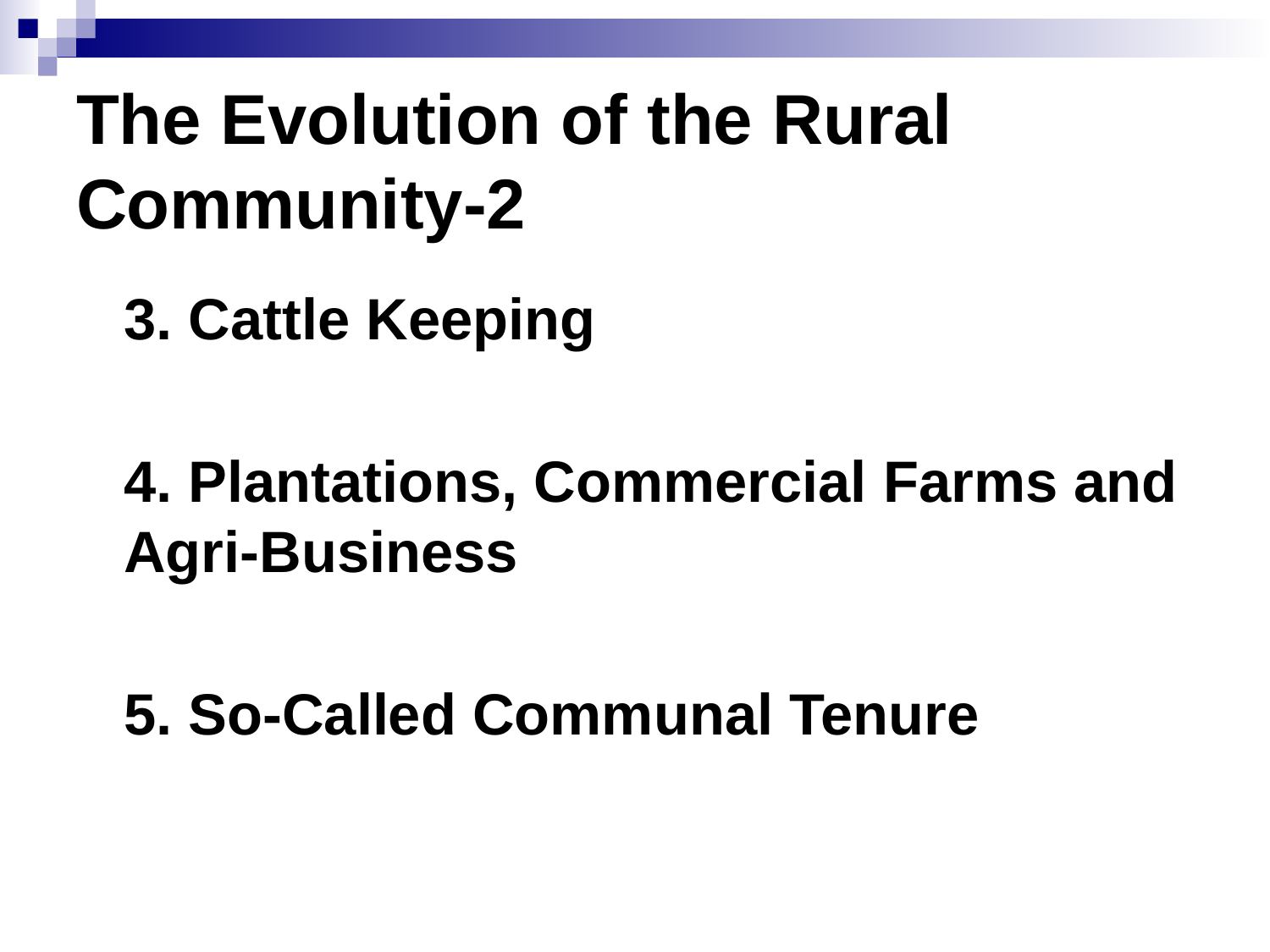

# The Evolution of the Rural Community-2
	3. Cattle Keeping

	4. Plantations, Commercial Farms and Agri-Business

	5. So-Called Communal Tenure